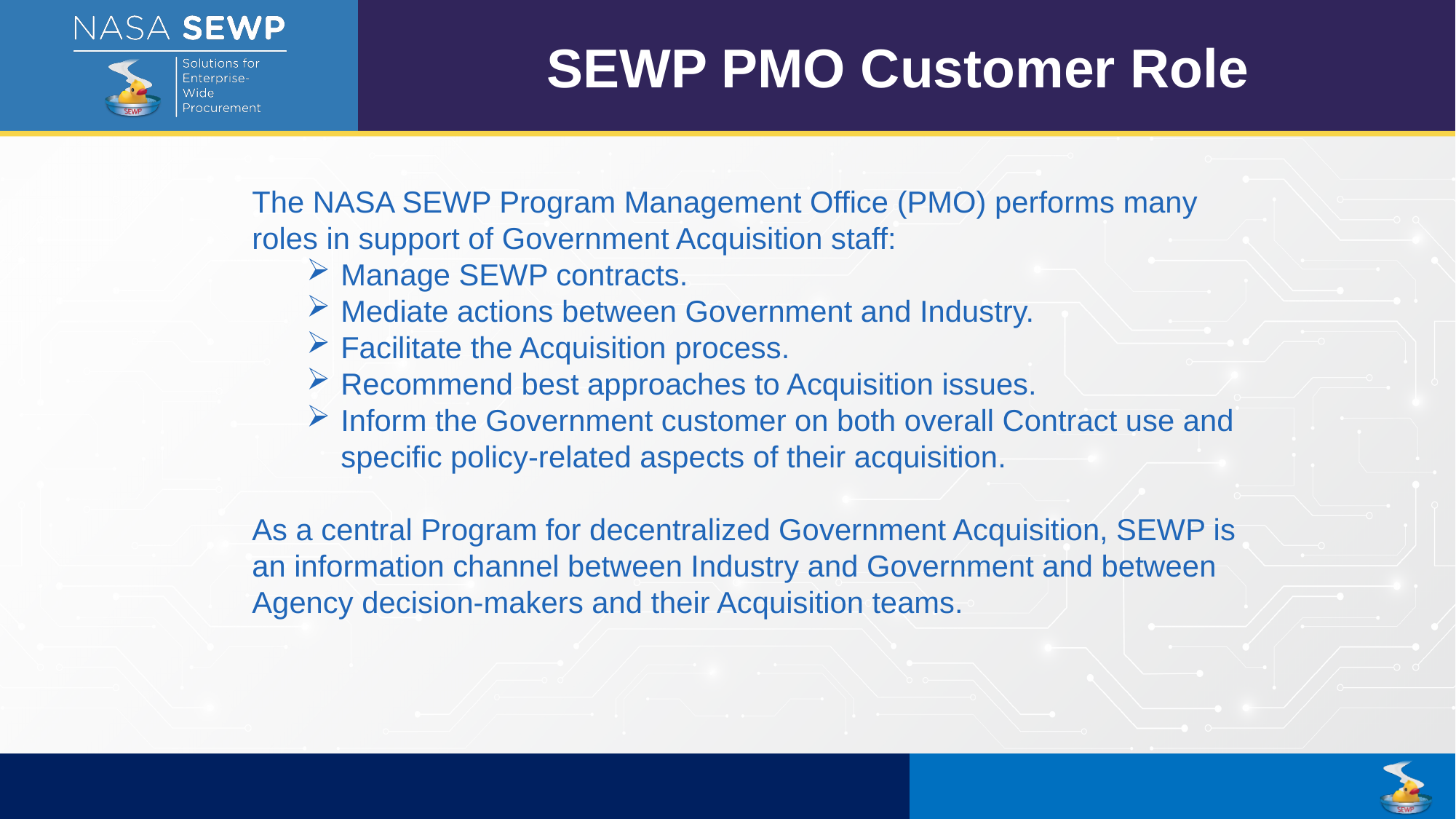

SEWP PMO Customer Role
The NASA SEWP Program Management Office (PMO) performs many roles in support of Government Acquisition staff:
Manage SEWP contracts.
Mediate actions between Government and Industry.
Facilitate the Acquisition process.
Recommend best approaches to Acquisition issues.
Inform the Government customer on both overall Contract use and specific policy-related aspects of their acquisition.

As a central Program for decentralized Government Acquisition, SEWP is an information channel between Industry and Government and between Agency decision-makers and their Acquisition teams.